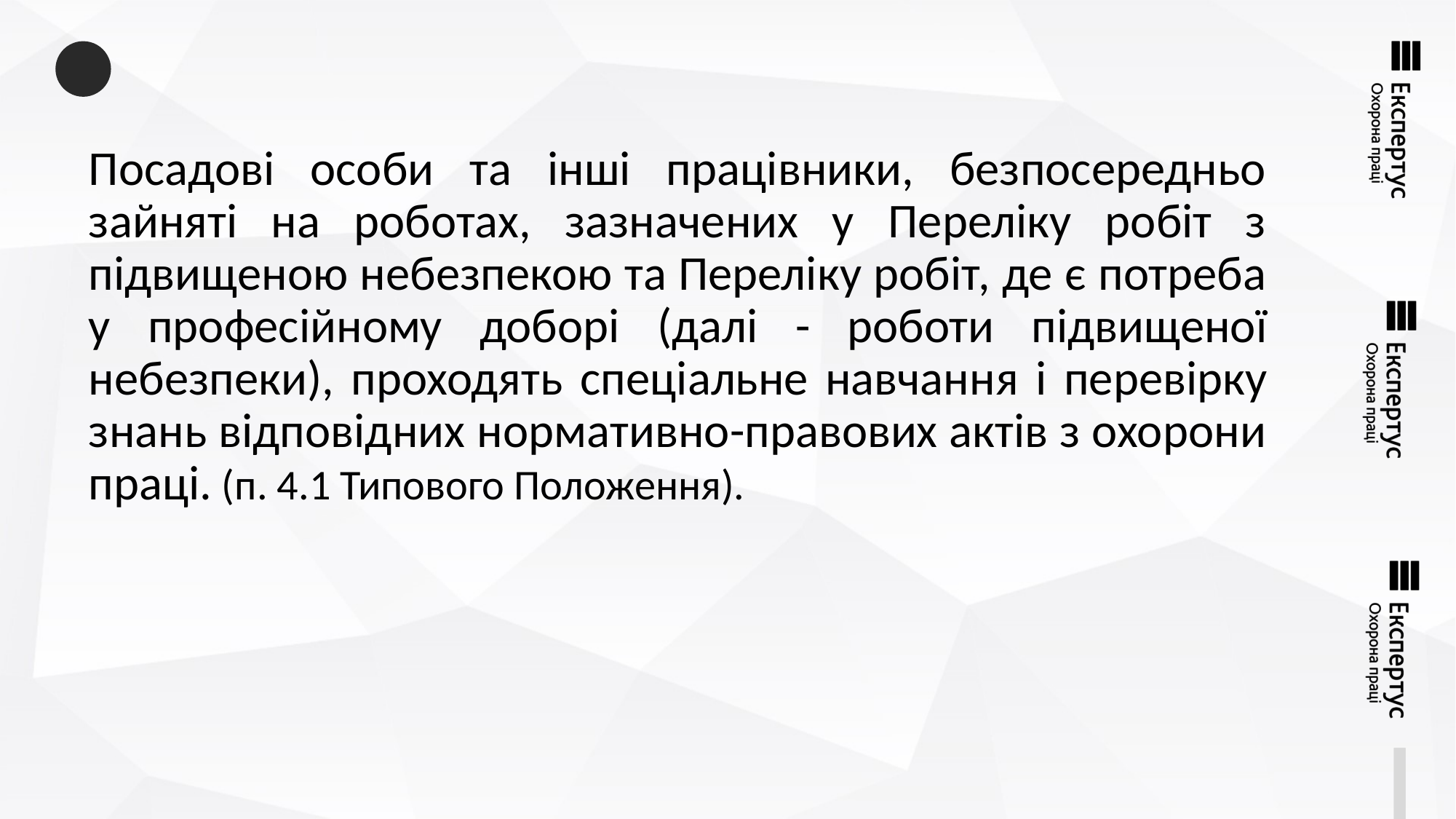

Посадові особи та інші працівники, безпосередньо зайняті на роботах, зазначених у Переліку робіт з підвищеною небезпекою та Переліку робіт, де є потреба у професійному доборі (далі - роботи підвищеної небезпеки), проходять спеціальне навчання і перевірку знань відповідних нормативно-правових актів з охорони праці. (п. 4.1 Типового Положення).